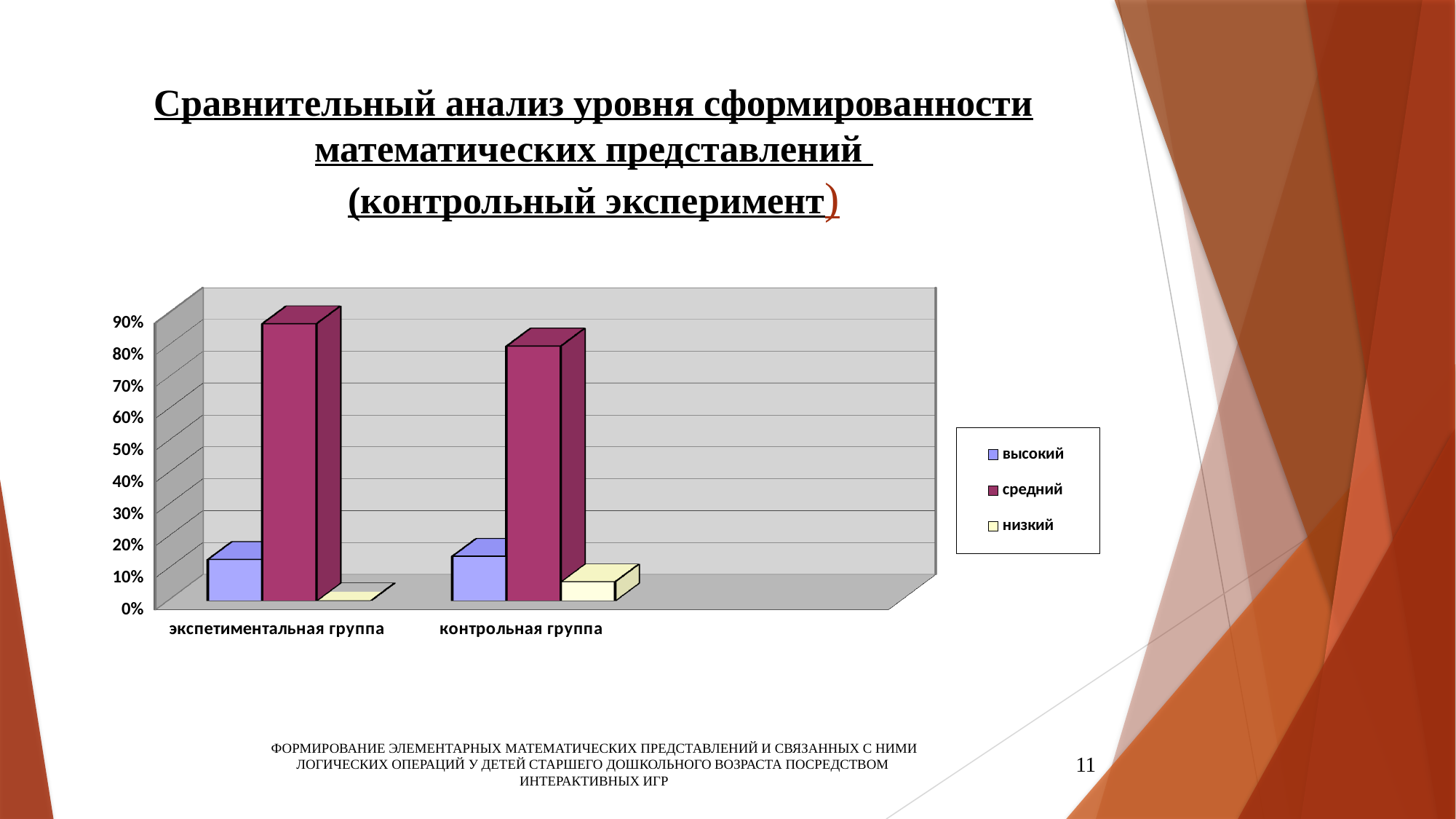

# Сравнительный анализ уровня сформированности математических представлений (контрольный эксперимент)

[unsupported chart]

11
ФОРМИРОВАНИЕ ЭЛЕМЕНТАРНЫХ МАТЕМАТИЧЕСКИХ ПРЕДСТАВЛЕНИЙ И СВЯЗАННЫХ С НИМИ ЛОГИЧЕСКИХ ОПЕРАЦИЙ У ДЕТЕЙ СТАРШЕГО ДОШКОЛЬНОГО ВОЗРАСТА ПОСРЕДСТВОМ
ИНТЕРАКТИВНЫХ ИГР